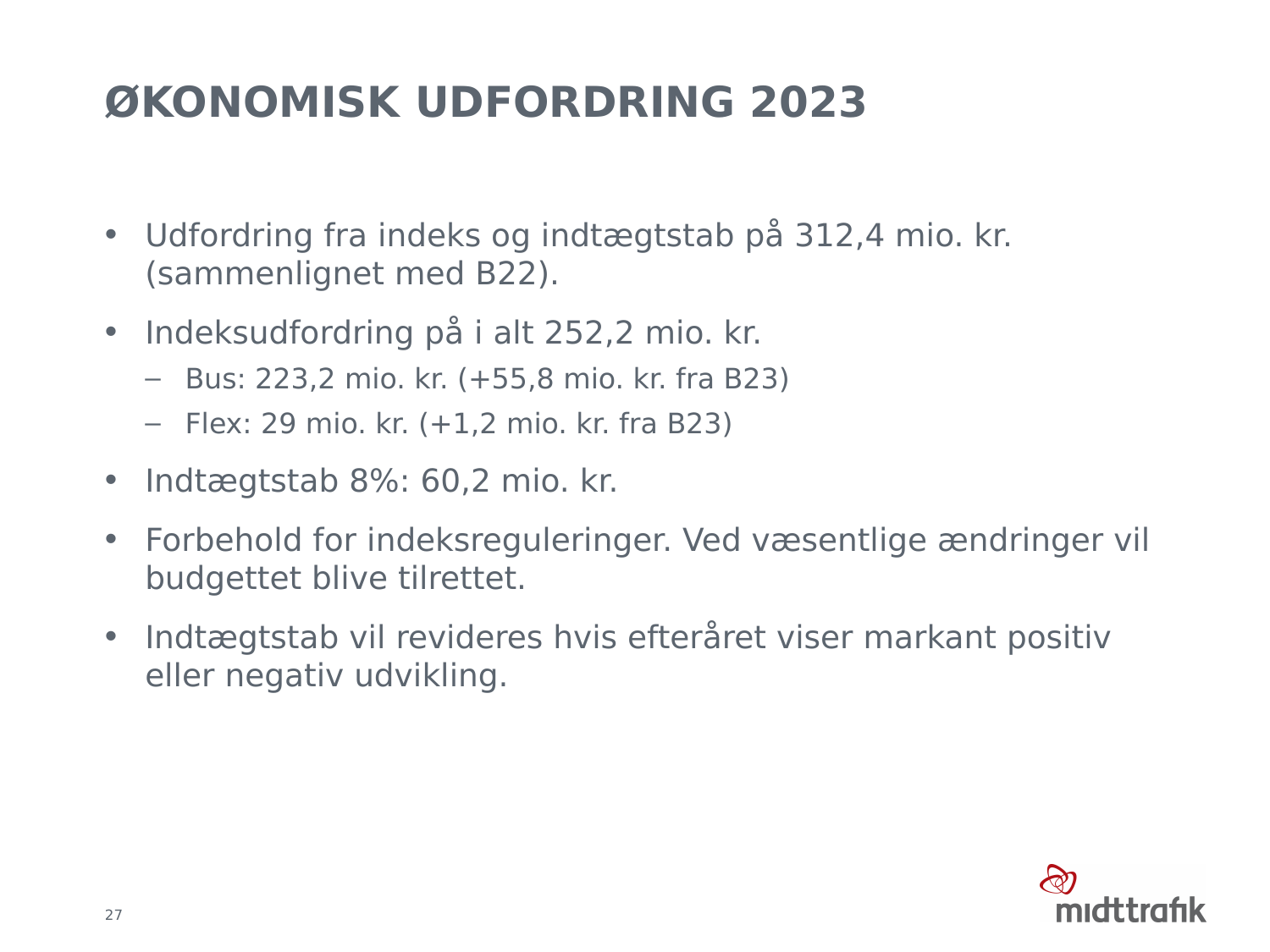

# Økonomisk udfordring 2023
Udfordring fra indeks og indtægtstab på 312,4 mio. kr. (sammenlignet med B22).
Indeksudfordring på i alt 252,2 mio. kr.
Bus: 223,2 mio. kr. (+55,8 mio. kr. fra B23)
Flex: 29 mio. kr. (+1,2 mio. kr. fra B23)
Indtægtstab 8%: 60,2 mio. kr.
Forbehold for indeksreguleringer. Ved væsentlige ændringer vil budgettet blive tilrettet.
Indtægtstab vil revideres hvis efteråret viser markant positiv eller negativ udvikling.

27